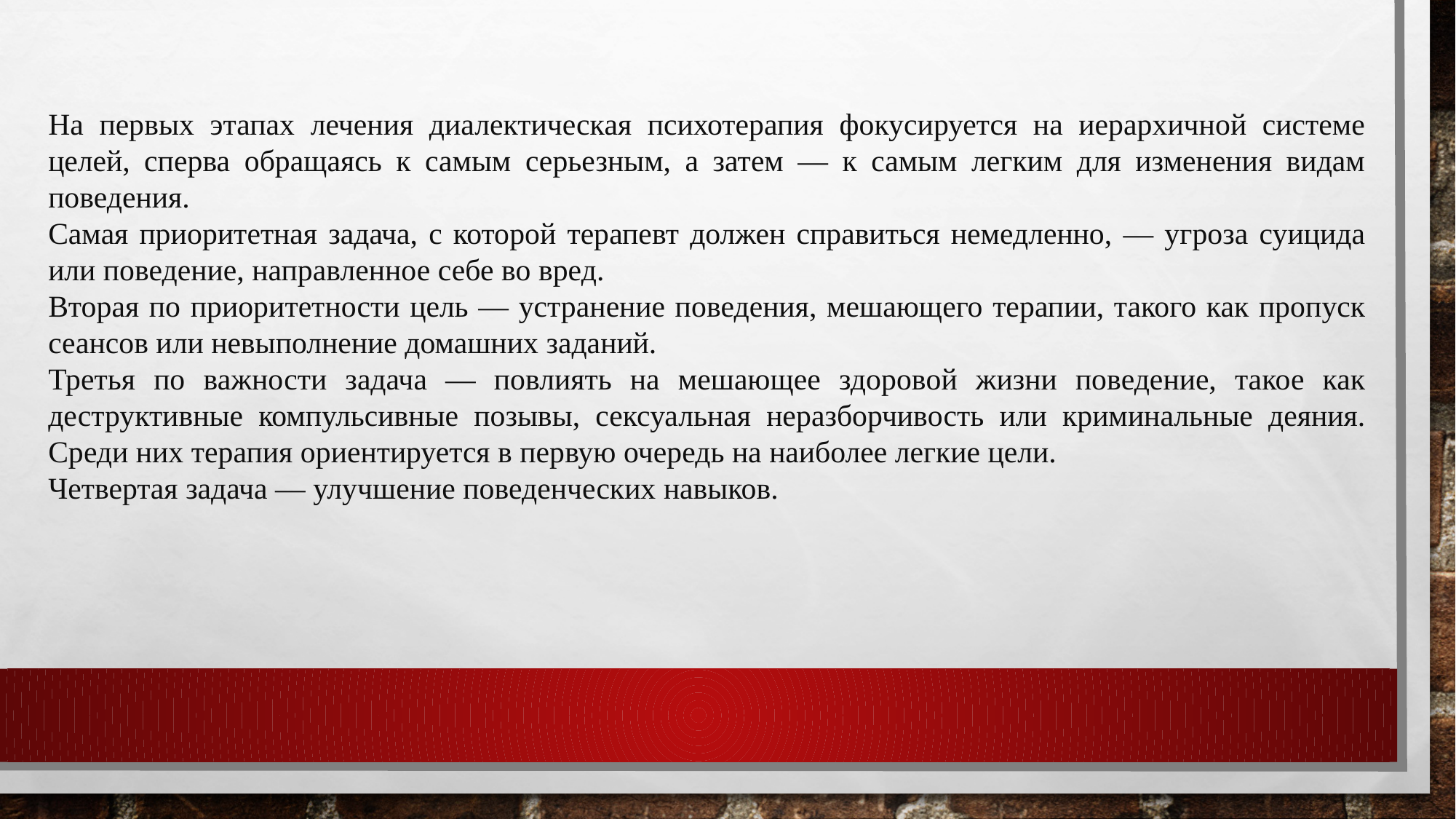

На первых этапах лечения диалектическая психотерапия фокусируется на иерархичной системе целей, сперва обращаясь к самым серьезным, а затем — к самым легким для изменения видам поведения.
Самая приоритетная задача, с которой терапевт должен справиться немедленно, — угроза суицида или поведение, направленное себе во вред.
Вторая по приоритетности цель — устранение поведения, мешающего терапии, такого как пропуск сеансов или невыполнение домашних заданий.
Третья по важности задача — повлиять на мешающее здоровой жизни поведение, такое как деструктивные компульсивные позывы, сексуальная неразборчивость или криминальные деяния. Среди них терапия ориентируется в первую очередь на наиболее легкие цели.
Четвертая задача — улучшение поведенческих навыков.